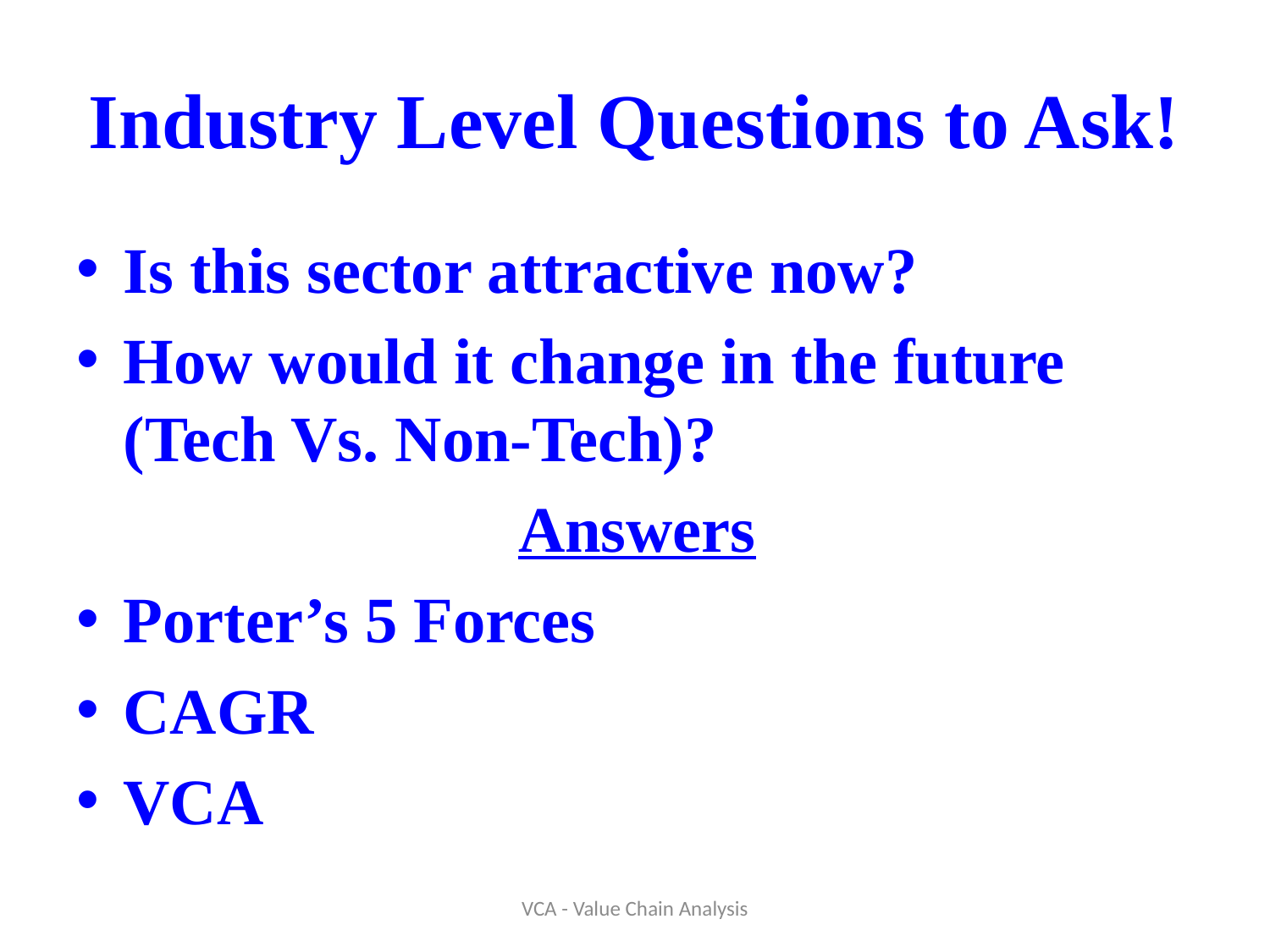

# Industry Level Questions to Ask!
Is this sector attractive now?
How would it change in the future (Tech Vs. Non-Tech)?
Answers
Porter’s 5 Forces
CAGR
VCA

VCA - Value Chain Analysis